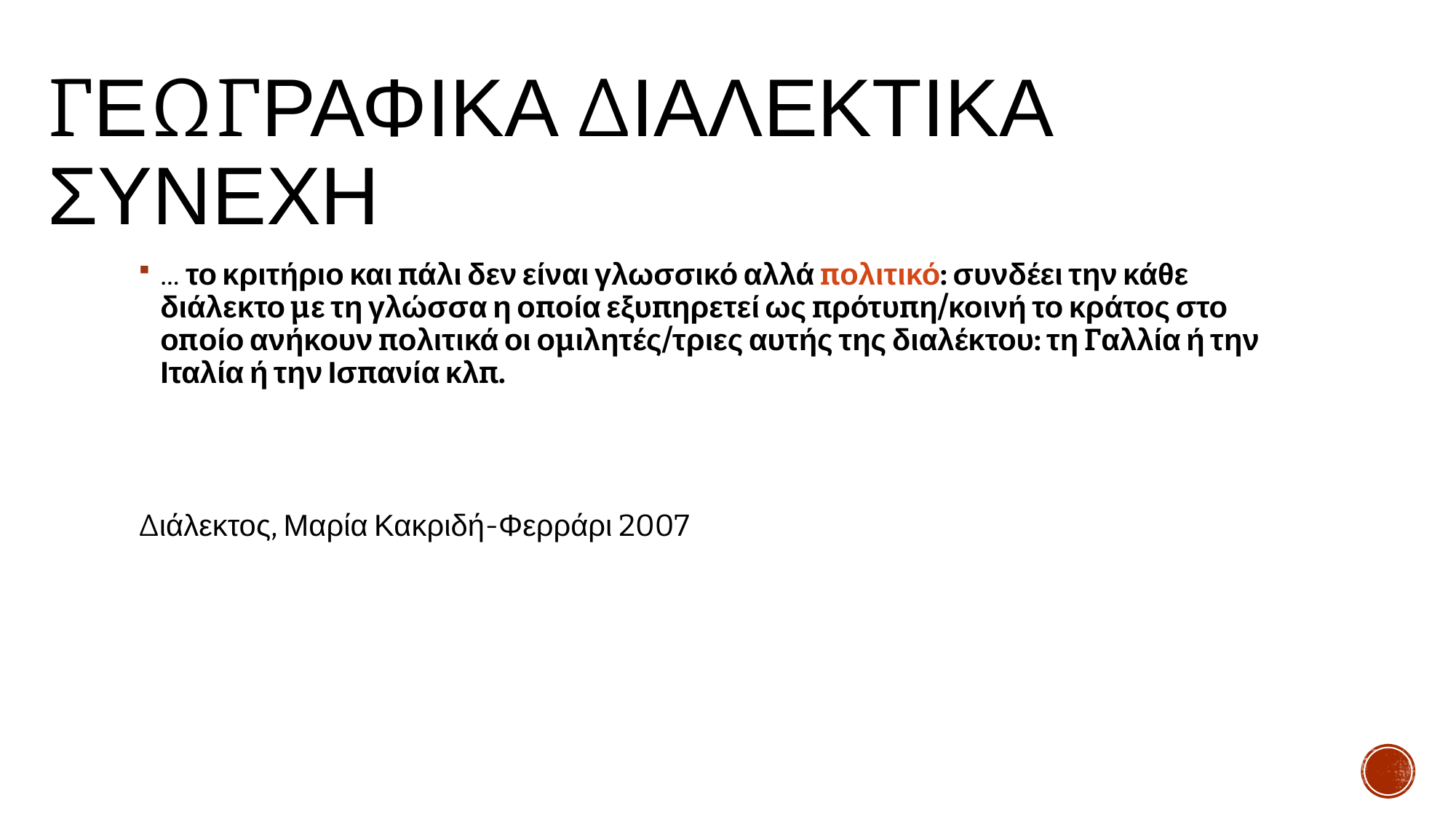

# Γεωγραφικα διαλεκτικα συνεχη
... το κριτήριο και πάλι δεν είναι γλωσσικό αλλά πολιτικό: συνδέει την κάθε διάλεκτο με τη γλώσσα η οποία εξυπηρετεί ως πρότυπη/κοινή το κράτος στο οποίο ανήκουν πολιτικά οι ομιλητές/τριες αυτής της διαλέκτου: τη Γαλλία ή την Ιταλία ή την Ισπανία κλπ.

Διάλεκτος, Μαρία Κακριδή-Φερράρι 2007